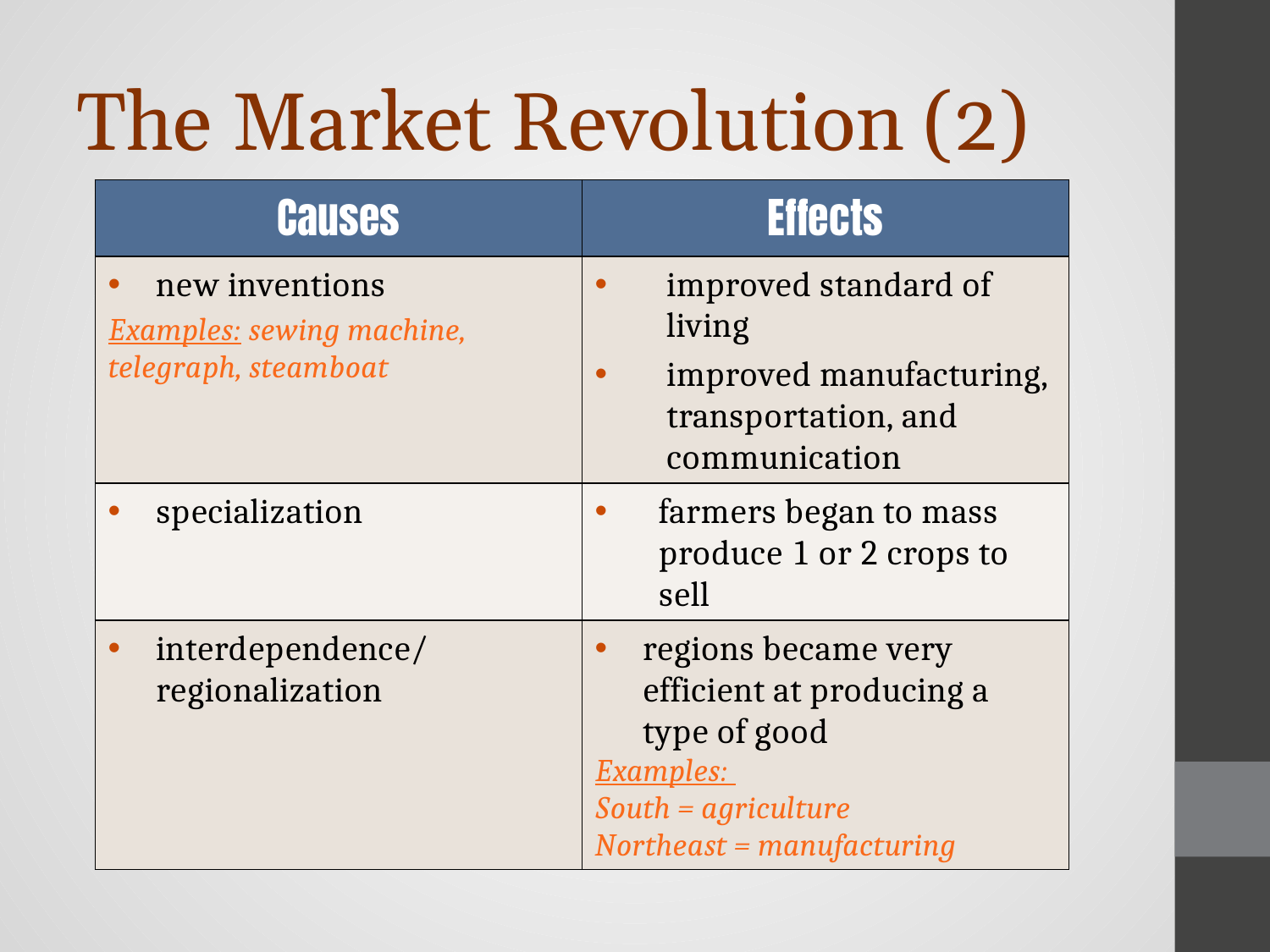

# The Market Revolution (2)
| Causes | Effects |
| --- | --- |
| new inventions Examples: sewing machine, telegraph, steamboat | improved standard of living improved manufacturing, transportation, and communication |
| specialization | farmers began to mass produce 1 or 2 crops to sell |
| interdependence/ regionalization | regions became very efficient at producing a type of good Examples: South = agriculture Northeast = manufacturing |